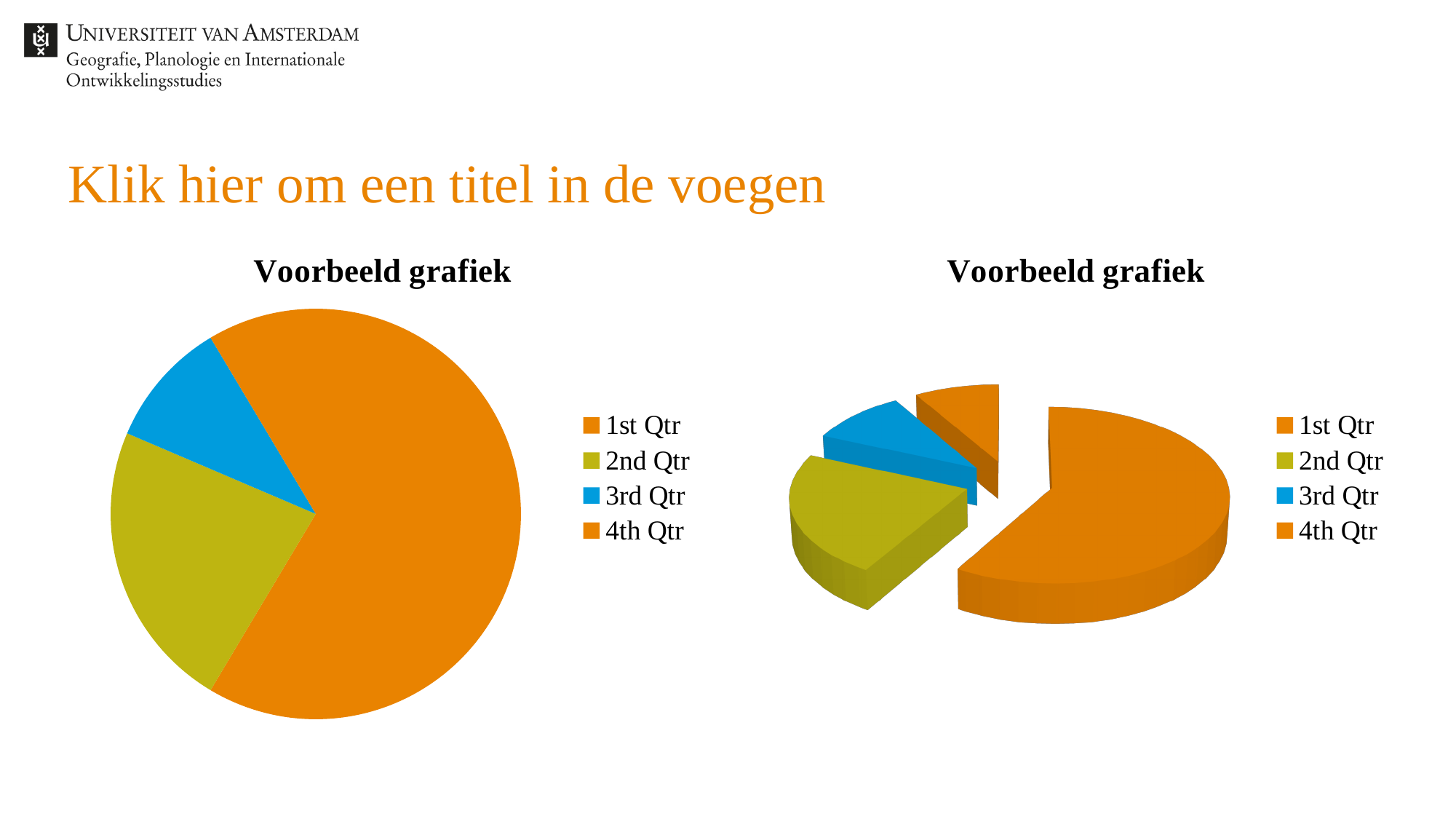

# Klik hier om een titel in de voegen

[unsupported chart]

[unsupported chart]